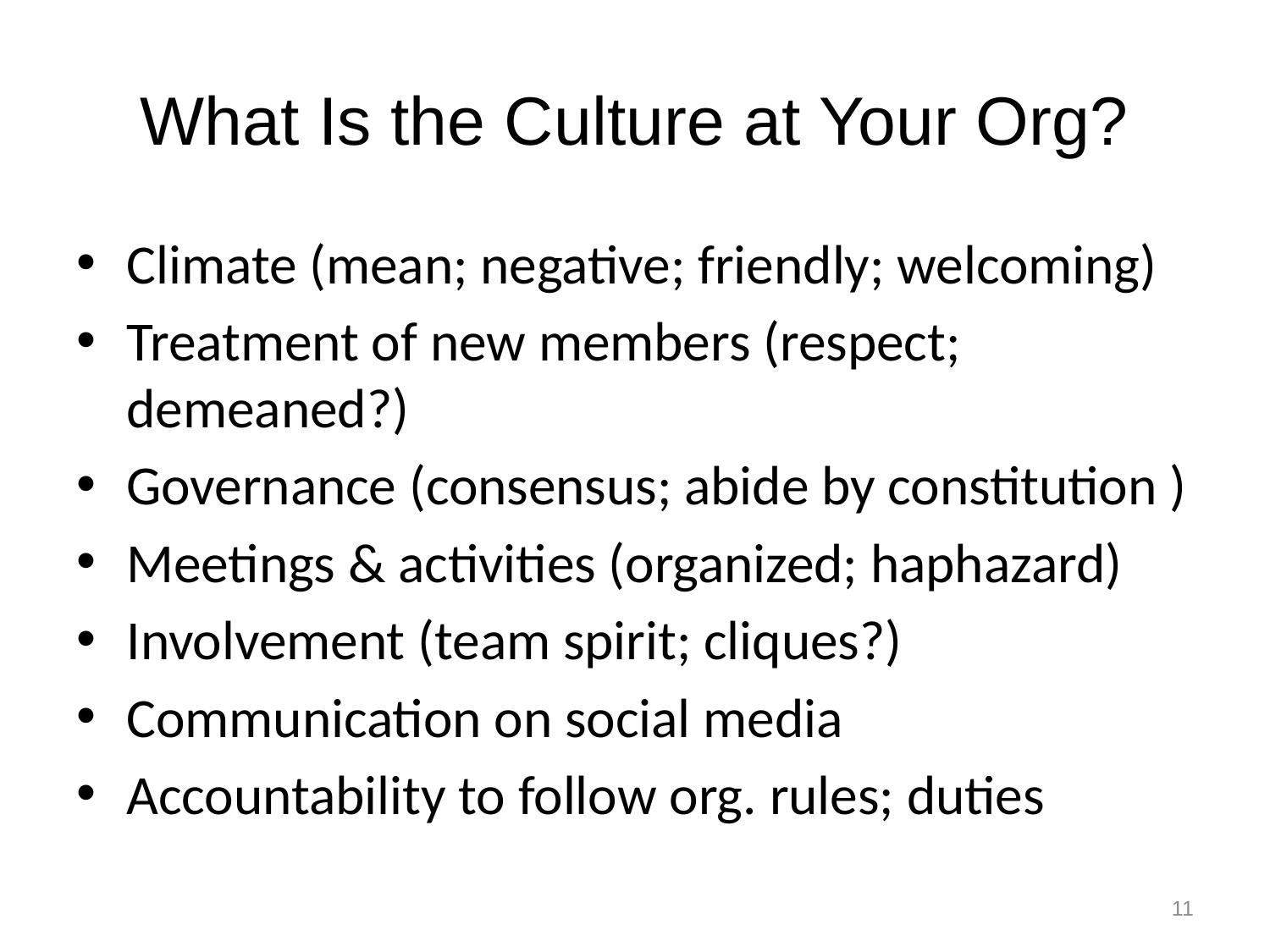

# What Is the Culture at Your Org?
Climate (mean; negative; friendly; welcoming)
Treatment of new members (respect; demeaned?)
Governance (consensus; abide by constitution )
Meetings & activities (organized; haphazard)
Involvement (team spirit; cliques?)
Communication on social media
Accountability to follow org. rules; duties

11